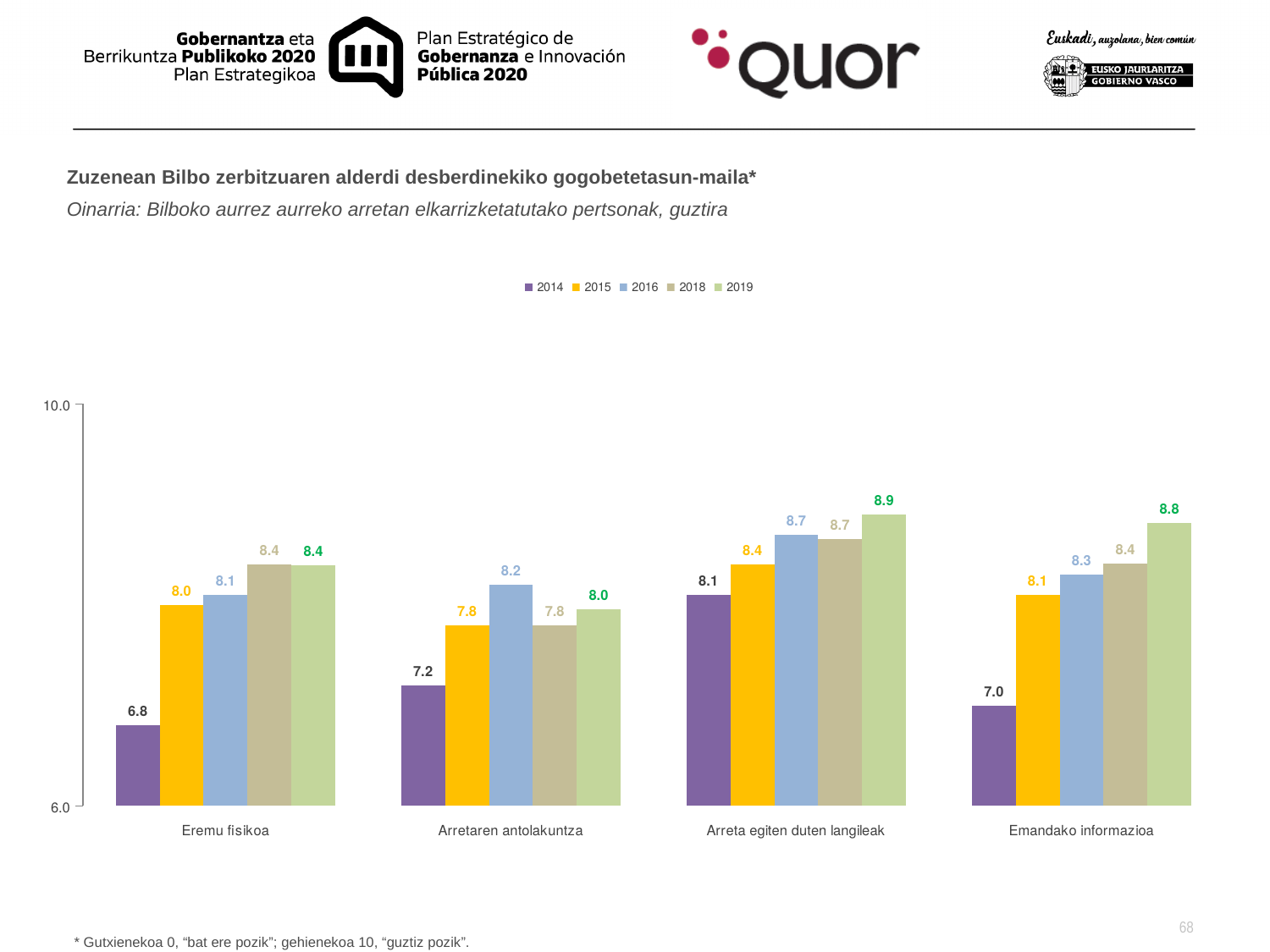

Zuzenean Bilbo zerbitzuaren alderdi desberdinekiko gogobetetasun-maila*
Oinarria: Bilboko aurrez aurreko arretan elkarrizketatutako pertsonak, guztira

### Chart

| Category | 2014 | 2015 | 2016 | 2018 | 2019 |
|---|---|---|---|---|---|
| Eremu fisikoa | 6.8 | 8.0 | 8.1 | 8.400848765432098 | 8.39814814814815 |
| Arretaren antolakuntza | 7.2 | 7.8 | 8.2 | 7.8 | 7.95823665893271 |
| Arreta egiten duten langileak | 8.1 | 8.4 | 8.7 | 8.652584876543214 | 8.89814814814816 |
| Emandako informazioa | 7.0 | 8.1 | 8.3 | 8.407058823529413 | 8.814814814814822 |
* Gutxienekoa 0, “bat ere pozik”; gehienekoa 10, “guztiz pozik”.
68